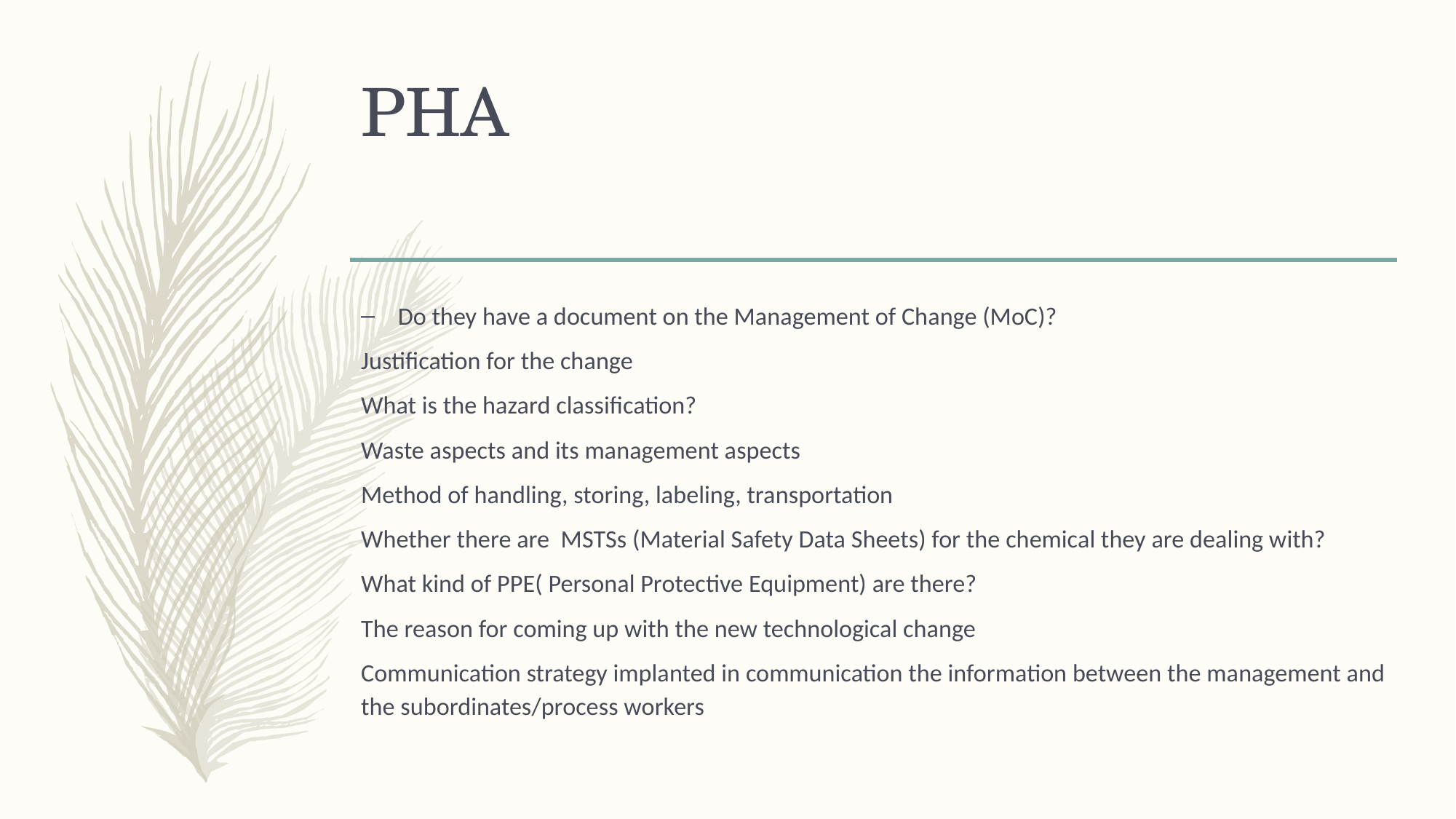

# PHA
Do they have a document on the Management of Change (MoC)?
Justification for the change
What is the hazard classification?
Waste aspects and its management aspects
Method of handling, storing, labeling, transportation
Whether there are  MSTSs (Material Safety Data Sheets) for the chemical they are dealing with?
What kind of PPE( Personal Protective Equipment) are there?
The reason for coming up with the new technological change
Communication strategy implanted in communication the information between the management and the subordinates/process workers